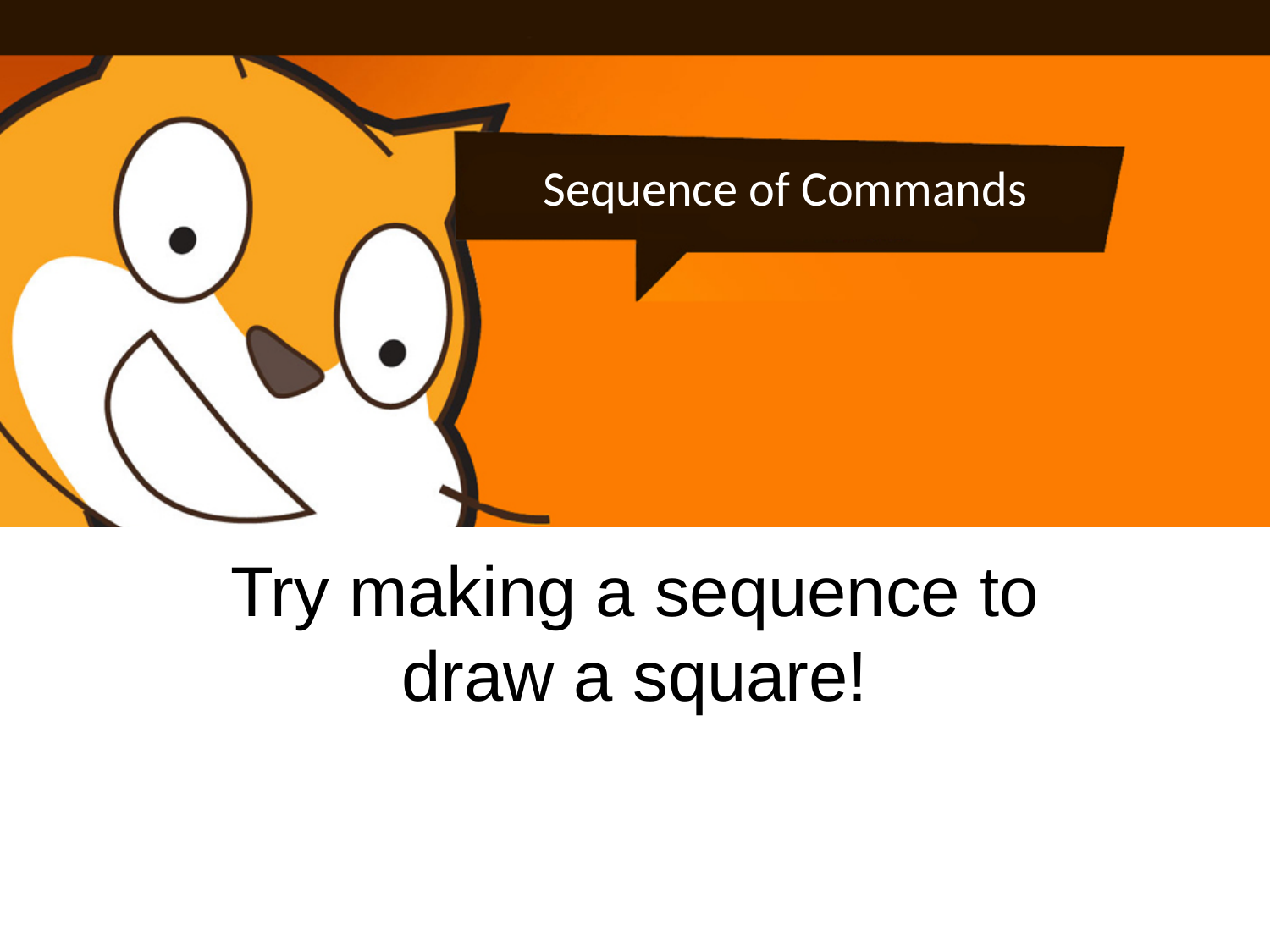

# Sequence of Commands
Try making a sequence to draw a square!